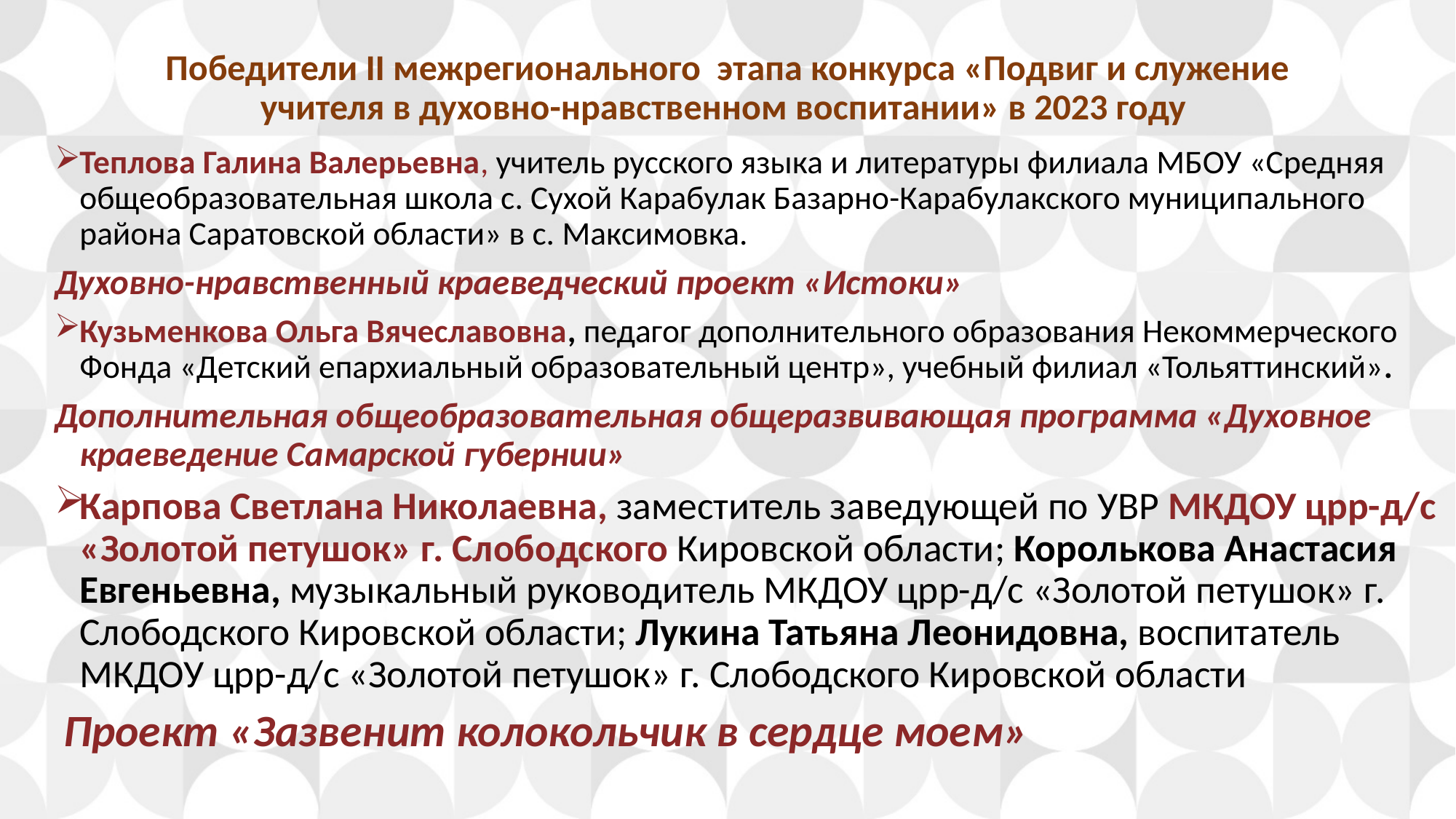

# Победители II межрегионального  этапа конкурса «Подвиг и служение учителя в духовно-нравственном воспитании» в 2023 году
Теплова Галина Валерьевна, учитель русского языка и литературы филиала МБОУ «Средняя общеобразовательная школа с. Сухой Карабулак Базарно-Карабулакского муниципального района Саратовской области» в с. Максимовка.
Духовно-нравственный краеведческий проект «Истоки»
Кузьменкова Ольга Вячеславовна, педагог дополнительного образования Некоммерческого Фонда «Детский епархиальный образовательный центр», учебный филиал «Тольяттинский».
Дополнительная общеобразовательная общеразвивающая программа «Духовное краеведение Самарской губернии»
Карпова Светлана Николаевна, заместитель заведующей по УВР МКДОУ црр-д/с «Золотой петушок» г. Слободского Кировской области; Королькова Анастасия Евгеньевна, музыкальный руководитель МКДОУ црр-д/с «Золотой петушок» г. Слободского Кировской области; Лукина Татьяна Леонидовна, воспитатель МКДОУ црр-д/с «Золотой петушок» г. Слободского Кировской области
 Проект «Зазвенит колокольчик в сердце моем»